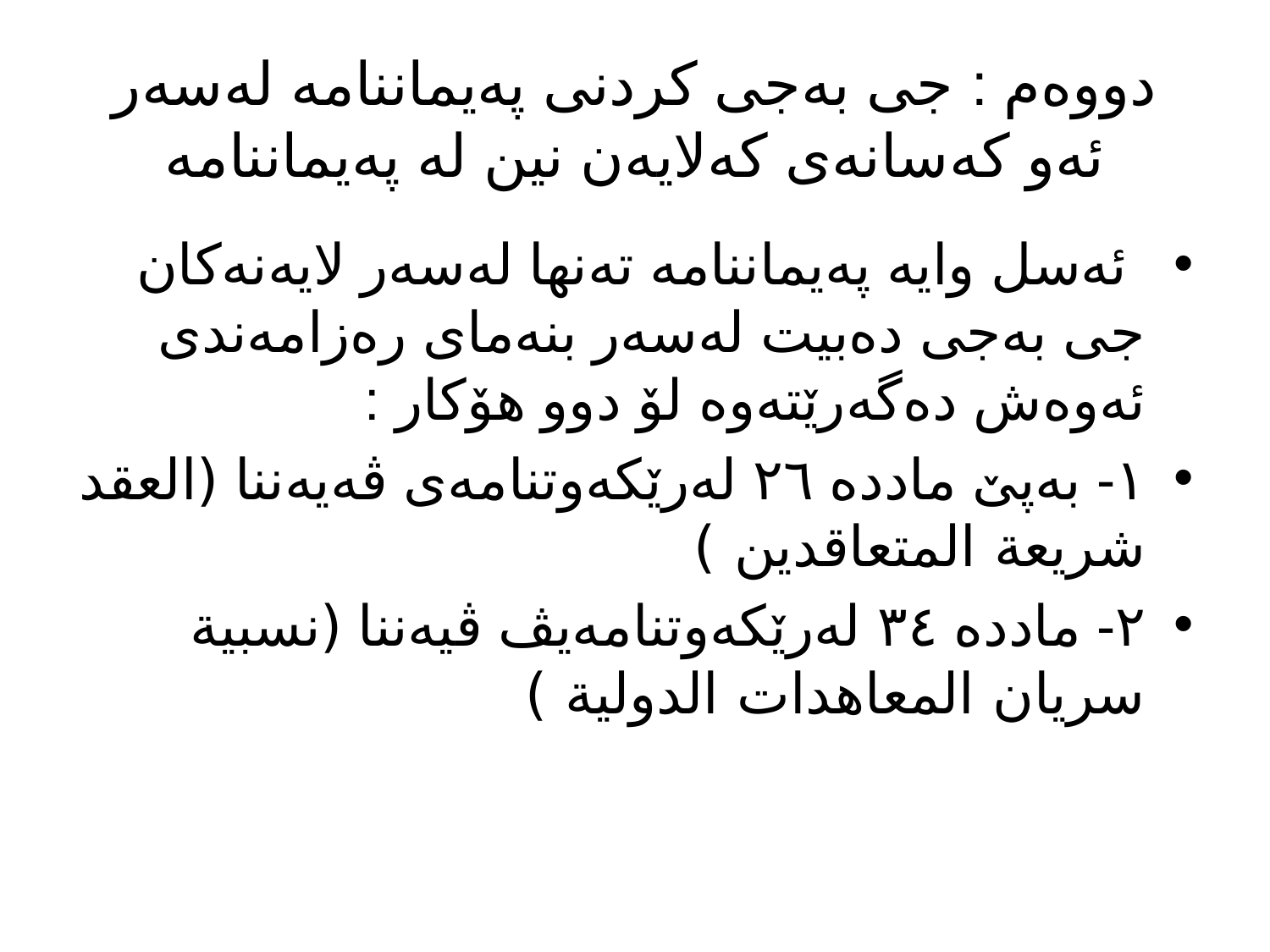

# دووەم : جی بەجی کردنی پەیماننامە لەسەر ئەو کەسانەی کەلایەن نین لە پەیماننامە
 ئەسل وایە پەیماننامە تەنها لەسەر لایەنەکان جی بەجی دەبیت لەسەر بنەمای رەزامەندی ئەوەش دەگەرێتەوه لۆ دوو هۆکار :
١- بەپێ ماددە ٢٦ لەرێکەوتنامەی ڤەیەننا (العقد شريعة المتعاقدين )
٢- ماددە ٣٤ لەرێکەوتنامەیڤ ڤیەننا (نسبية سريان المعاهدات الدولية )